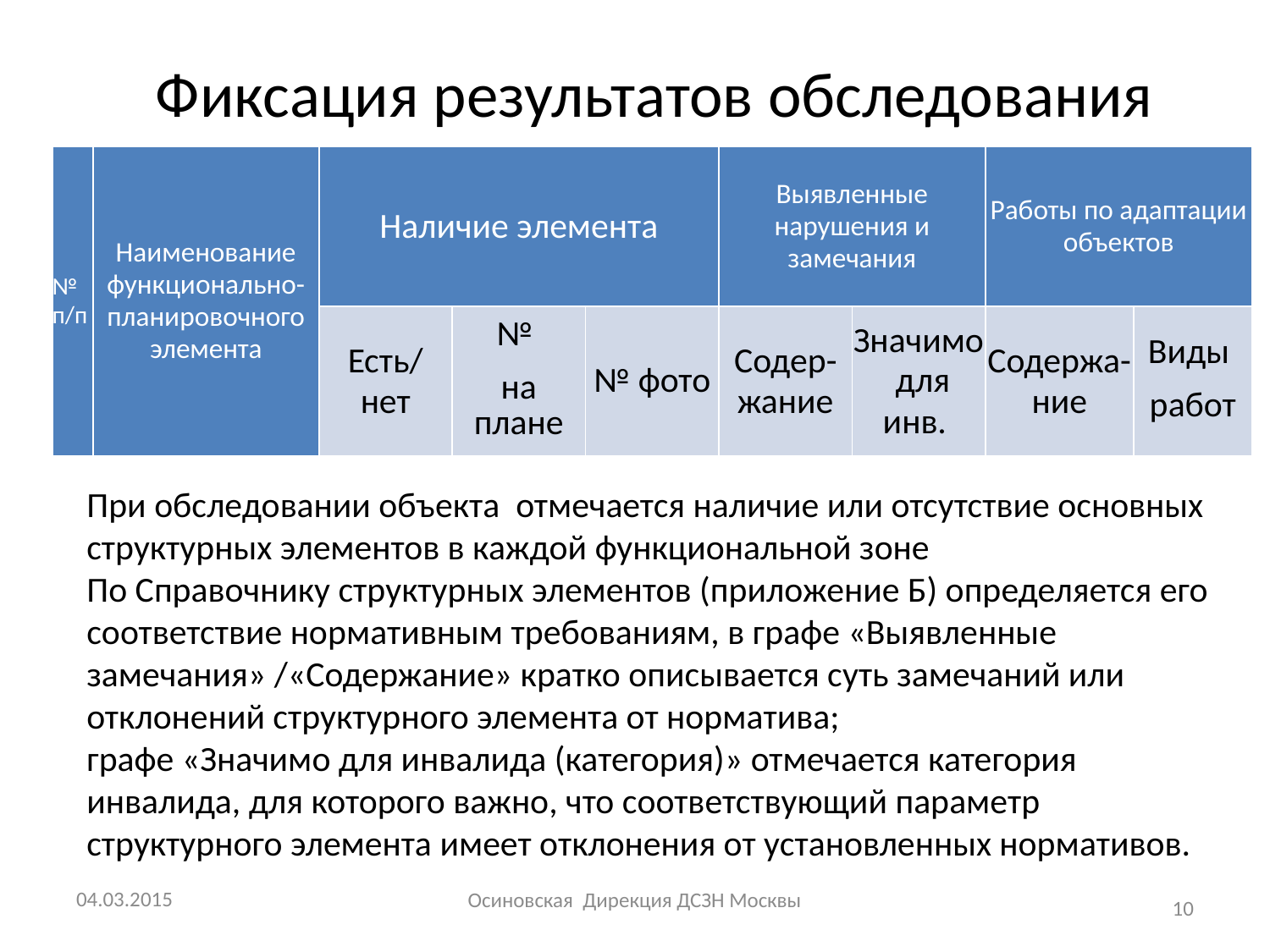

# Фиксация результатов обследования
| № п/п | Наименование функционально-планировочного элемента | Наличие элемента |  |  | Выявленные нарушения и замечания |  | Работы по адаптации объектов |  |
| --- | --- | --- | --- | --- | --- | --- | --- | --- |
|  |  | Есть/ нет | № на плане | № фото | Содер-жание | Значимо для инв. | Содержа-ние | Виды работ |
При обследовании объекта  отмечается наличие или отсутствие основных структурных элементов в каждой функциональной зоне
По Справочнику структурных элементов (приложение Б) определяется его соответствие нормативным требованиям, в графе «Выявленные замечания» /«Содержание» кратко описывается суть замечаний или отклонений структурного элемента от норматива;
графе «Значимо для инвалида (категория)» отмечается категория инвалида, для которого важно, что соответствующий параметр структурного элемента имеет отклонения от установленных нормативов.
04.03.2015
Осиновская  Дирекция ДСЗН Москвы
10